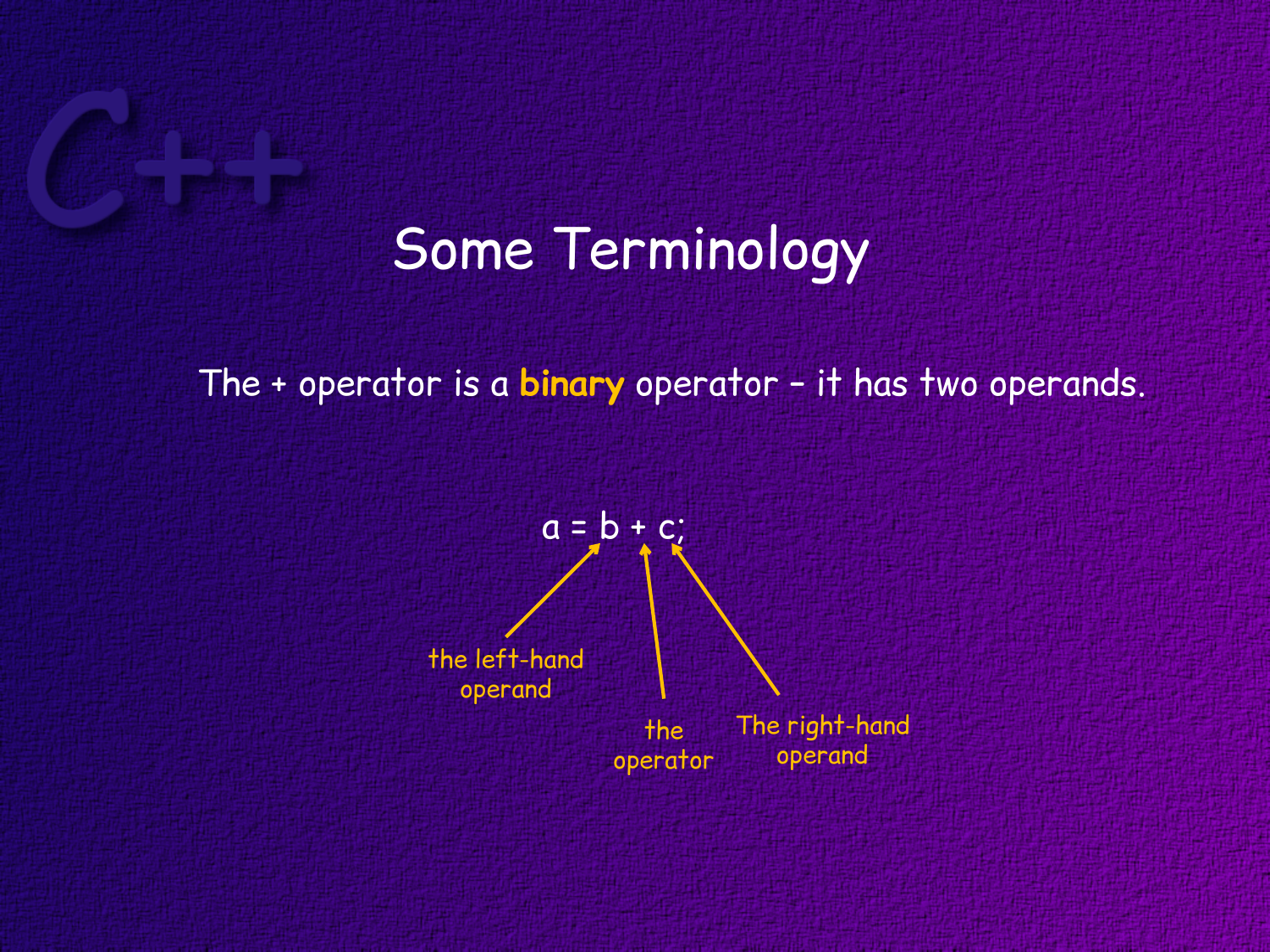

Some Terminology
The + operator is a binary operator – it has two operands.
a = b + c;
the left-hand
operand
The right-hand
operand
the
operator